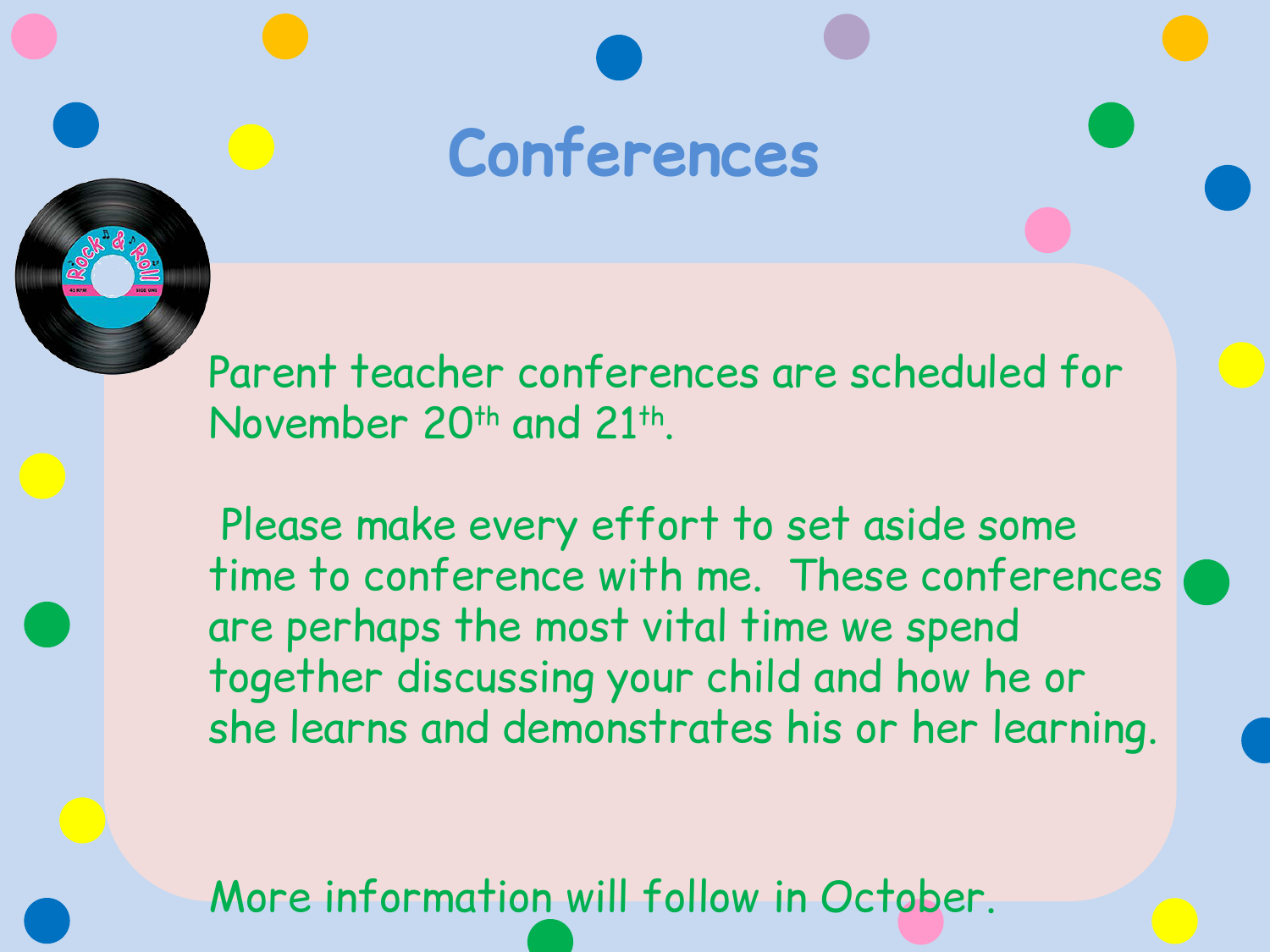

Conferences
Parent teacher conferences are scheduled for November 20th and 21th.

 Please make every effort to set aside some time to conference with me.  These conferences are perhaps the most vital time we spend together discussing your child and how he or she learns and demonstrates his or her learning.

More information will follow in October.